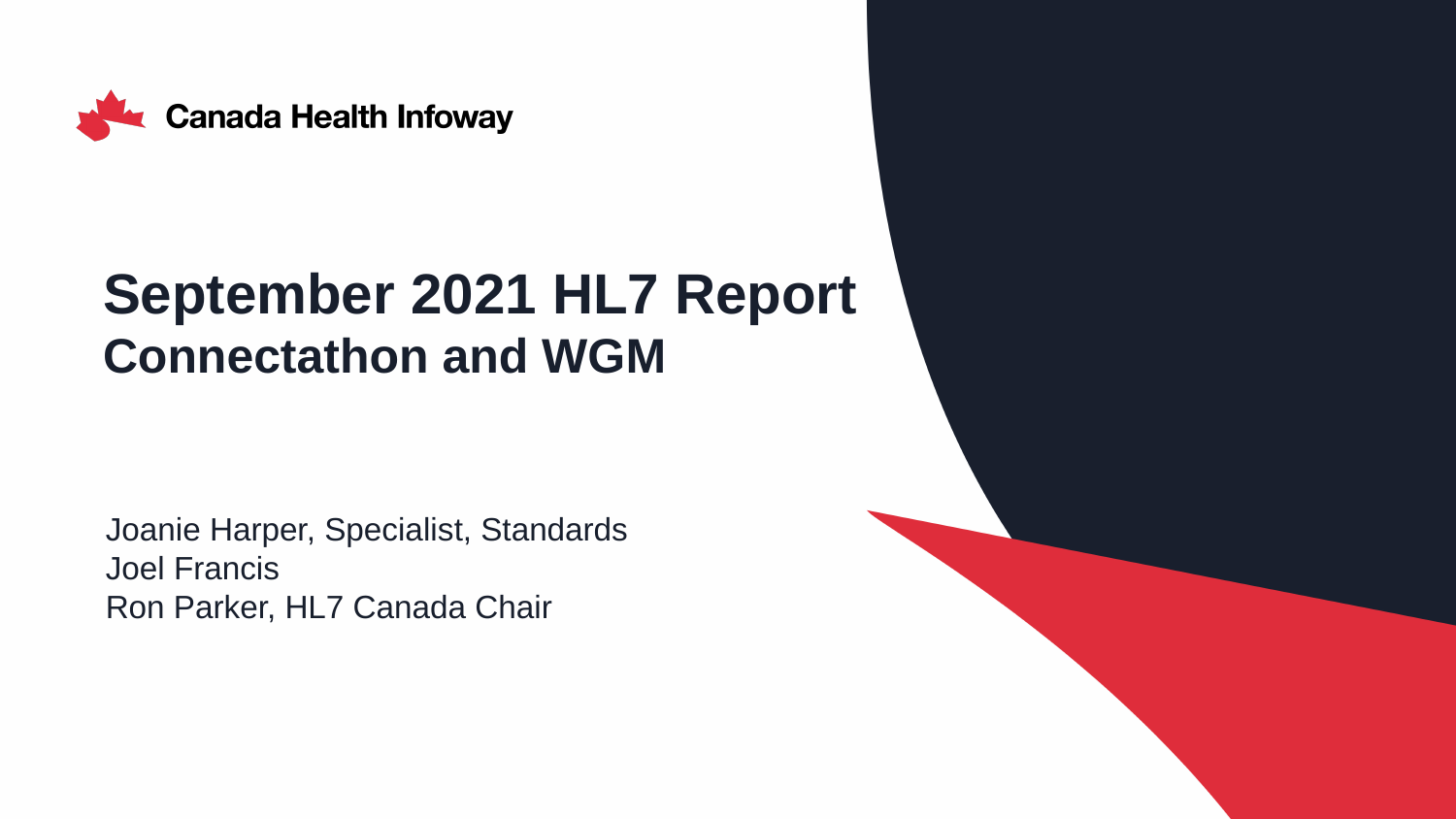

# September 2021 HL7 Report Connectathon and WGM

Joanie Harper, Specialist, Standards
Joel Francis
Ron Parker, HL7 Canada Chair